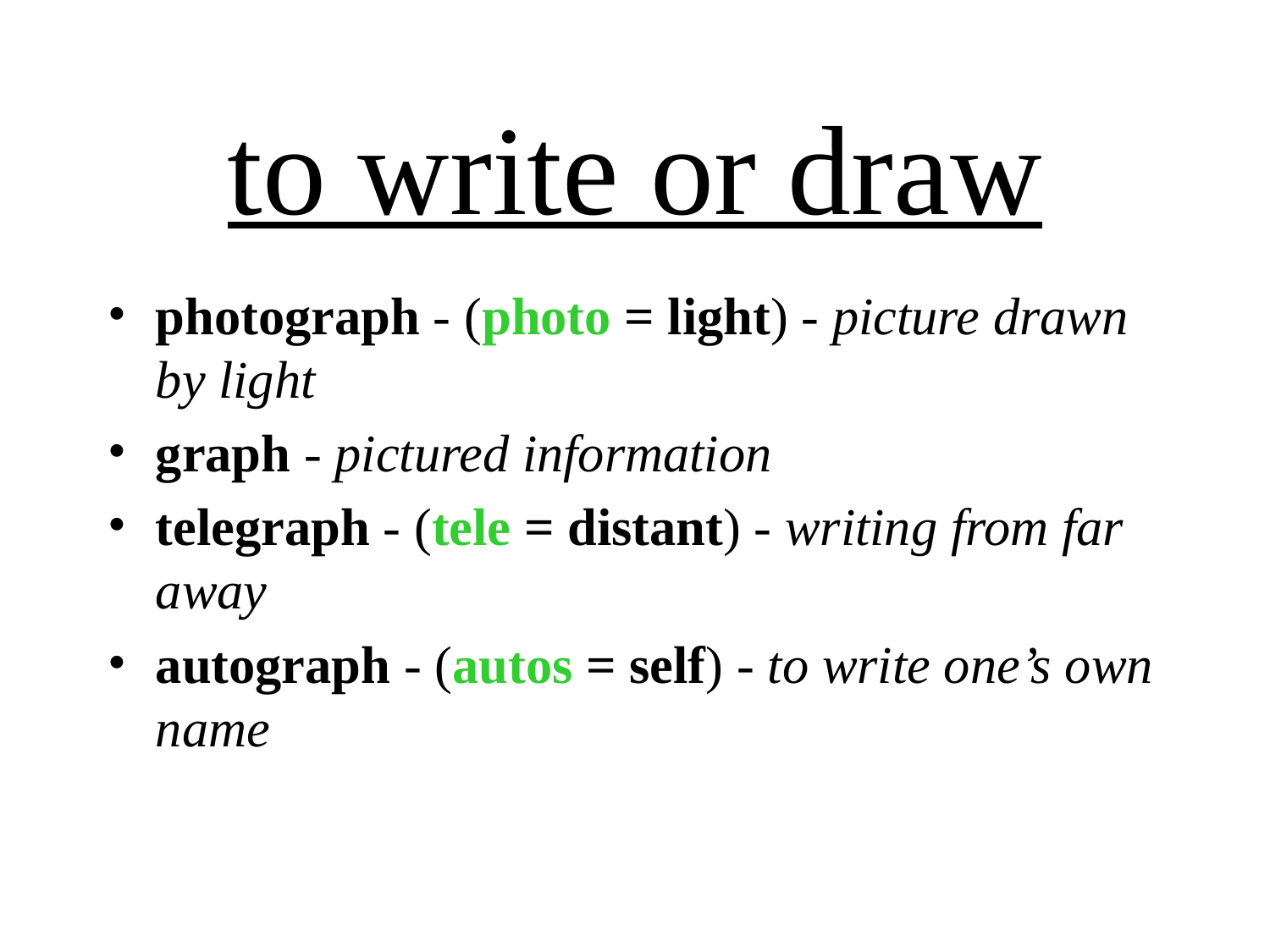

# to write or draw
photograph - (photo = light) - picture drawn by light
graph - pictured information
telegraph - (tele = distant) - writing from far away
autograph - (autos = self) - to write one’s own name